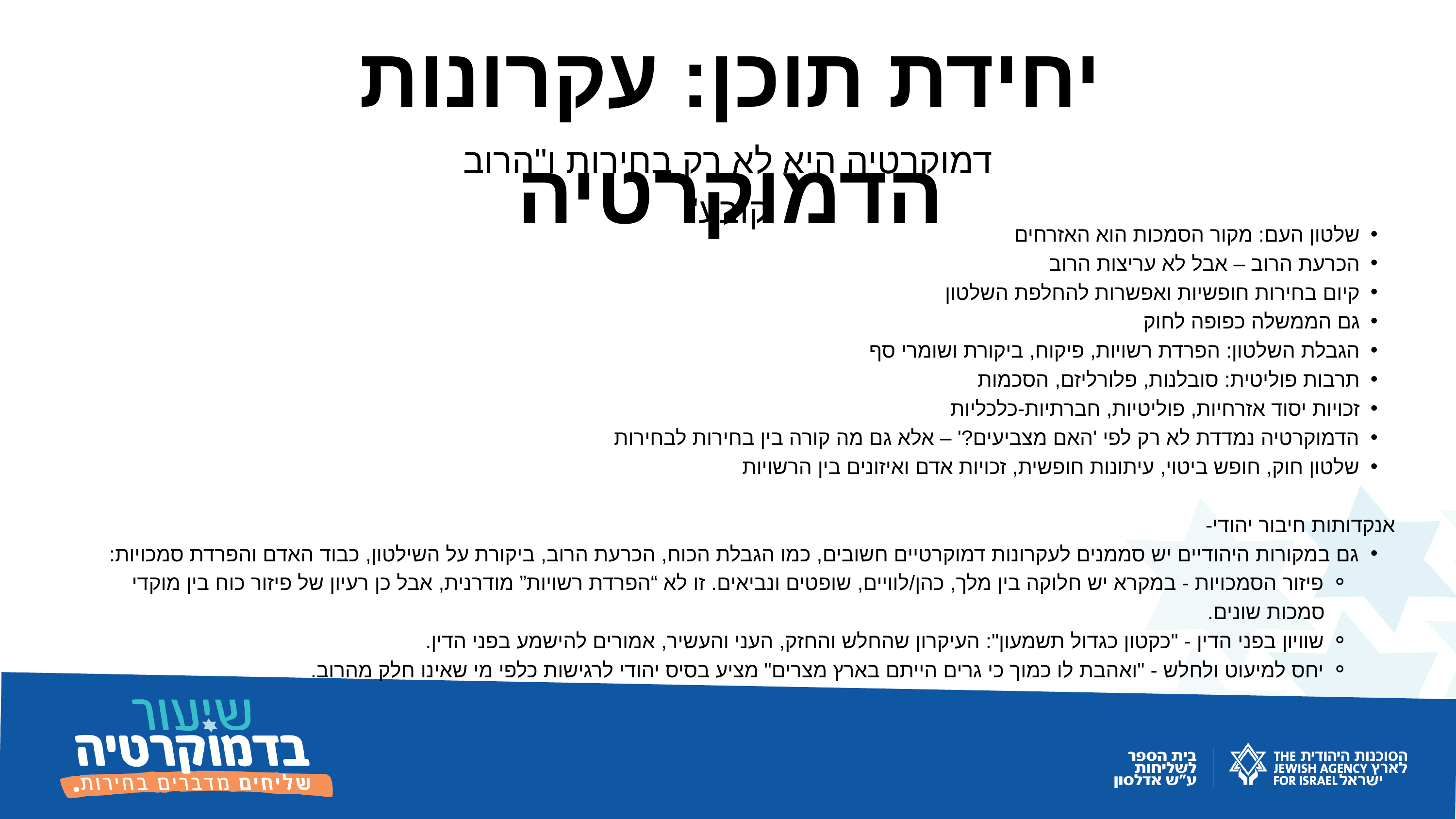

יחידת תוכן: עקרונות הדמוקרטיה
דמוקרטיה היא לא רק בחירות ו"הרוב קובע"
שלטון העם: מקור הסמכות הוא האזרחים
הכרעת הרוב – אבל לא עריצות הרוב
קיום בחירות חופשיות ואפשרות להחלפת השלטון
גם הממשלה כפופה לחוק
הגבלת השלטון: הפרדת רשויות, פיקוח, ביקורת ושומרי סף
תרבות פוליטית: סובלנות, פלורליזם, הסכמות
זכויות יסוד אזרחיות, פוליטיות, חברתיות-כלכליות
הדמוקרטיה נמדדת לא רק לפי 'האם מצביעים?' – אלא גם מה קורה בין בחירות לבחירות
שלטון חוק, חופש ביטוי, עיתונות חופשית, זכויות אדם ואיזונים בין הרשויות

אנקדותות חיבור יהודי-
גם במקורות היהודיים יש סממנים לעקרונות דמוקרטיים חשובים, כמו הגבלת הכוח, הכרעת הרוב, ביקורת על השילטון, כבוד האדם והפרדת סמכויות:
פיזור הסמכויות - במקרא יש חלוקה בין מלך, כהן/לוויים, שופטים ונביאים. זו לא “הפרדת רשויות” מודרנית, אבל כן רעיון של פיזור כוח בין מוקדי סמכות שונים.
שוויון בפני הדין - "כקטון כגדול תשמעון": העיקרון שהחלש והחזק, העני והעשיר, אמורים להישמע בפני הדין.
יחס למיעוט ולחלש - "ואהבת לו כמוך כי גרים הייתם בארץ מצרים" מציע בסיס יהודי לרגישות כלפי מי שאינו חלק מהרוב.